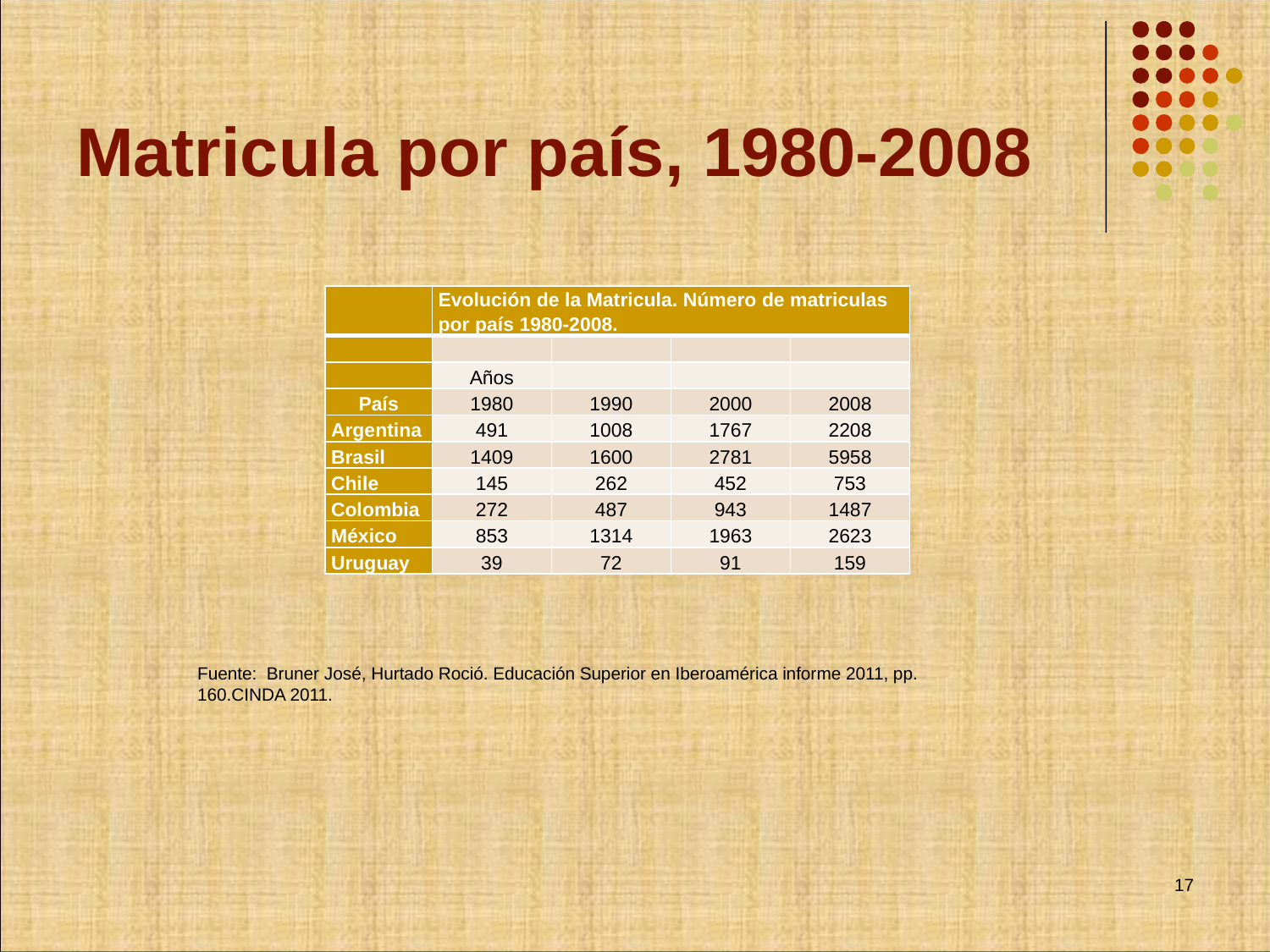

# Matricula por país, 1980-2008
|  | Evolución de la Matricula. Número de matriculas por país 1980-2008. |  |  |  |
| --- | --- | --- | --- | --- |
|  |  |  |  |  |
|  | Años |  |  |  |
| País | 1980 | 1990 | 2000 | 2008 |
| Argentina | 491 | 1008 | 1767 | 2208 |
| Brasil | 1409 | 1600 | 2781 | 5958 |
| Chile | 145 | 262 | 452 | 753 |
| Colombia | 272 | 487 | 943 | 1487 |
| México | 853 | 1314 | 1963 | 2623 |
| Uruguay | 39 | 72 | 91 | 159 |
Fuente:  Bruner José, Hurtado Roció. Educación Superior en Iberoamérica informe 2011, pp. 160.CINDA 2011.

17